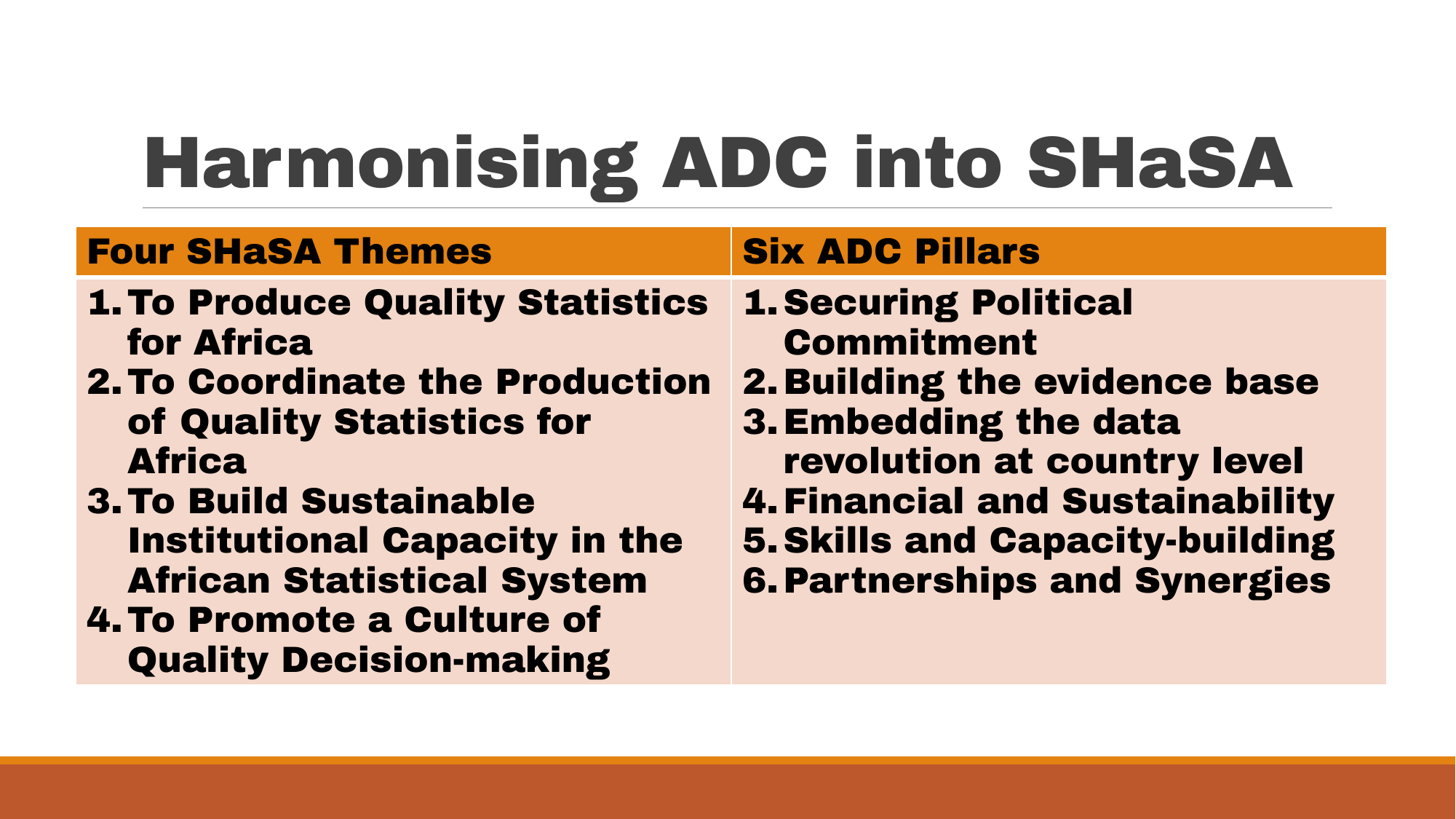

# Harmonising ADC into SHaSA
| Four SHaSA Themes | Six ADC Pillars |
| --- | --- |
| To Produce Quality Statistics for Africa To Coordinate the Production of Quality Statistics for Africa To Build Sustainable Institutional Capacity in the African Statistical System To Promote a Culture of Quality Decision-making | Securing Political Commitment Building the evidence base Embedding the data revolution at country level Financial and Sustainability Skills and Capacity-building Partnerships and Synergies |